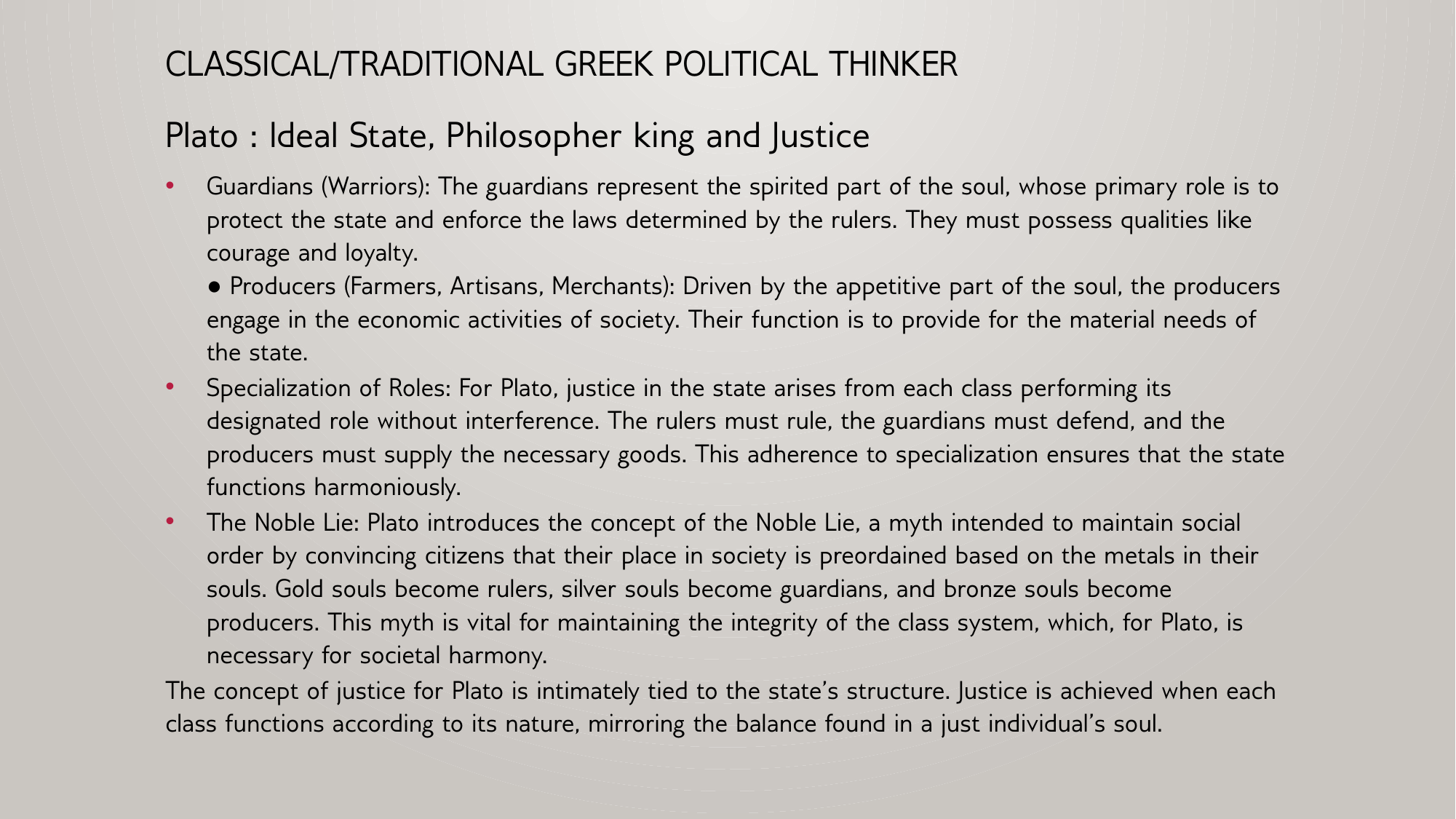

# classical/traditional Greek political thinker
Plato : Ideal State, Philosopher king and Justice
Guardians (Warriors): The guardians represent the spirited part of the soul, whose primary role is to protect the state and enforce the laws determined by the rulers. They must possess qualities like courage and loyalty.
● Producers (Farmers, Artisans, Merchants): Driven by the appetitive part of the soul, the producers engage in the economic activities of society. Their function is to provide for the material needs of the state.
Specialization of Roles: For Plato, justice in the state arises from each class performing its designated role without interference. The rulers must rule, the guardians must defend, and the producers must supply the necessary goods. This adherence to specialization ensures that the state functions harmoniously.
The Noble Lie: Plato introduces the concept of the Noble Lie, a myth intended to maintain social order by convincing citizens that their place in society is preordained based on the metals in their souls. Gold souls become rulers, silver souls become guardians, and bronze souls become producers. This myth is vital for maintaining the integrity of the class system, which, for Plato, is necessary for societal harmony.
The concept of justice for Plato is intimately tied to the state’s structure. Justice is achieved when each class functions according to its nature, mirroring the balance found in a just individual’s soul.